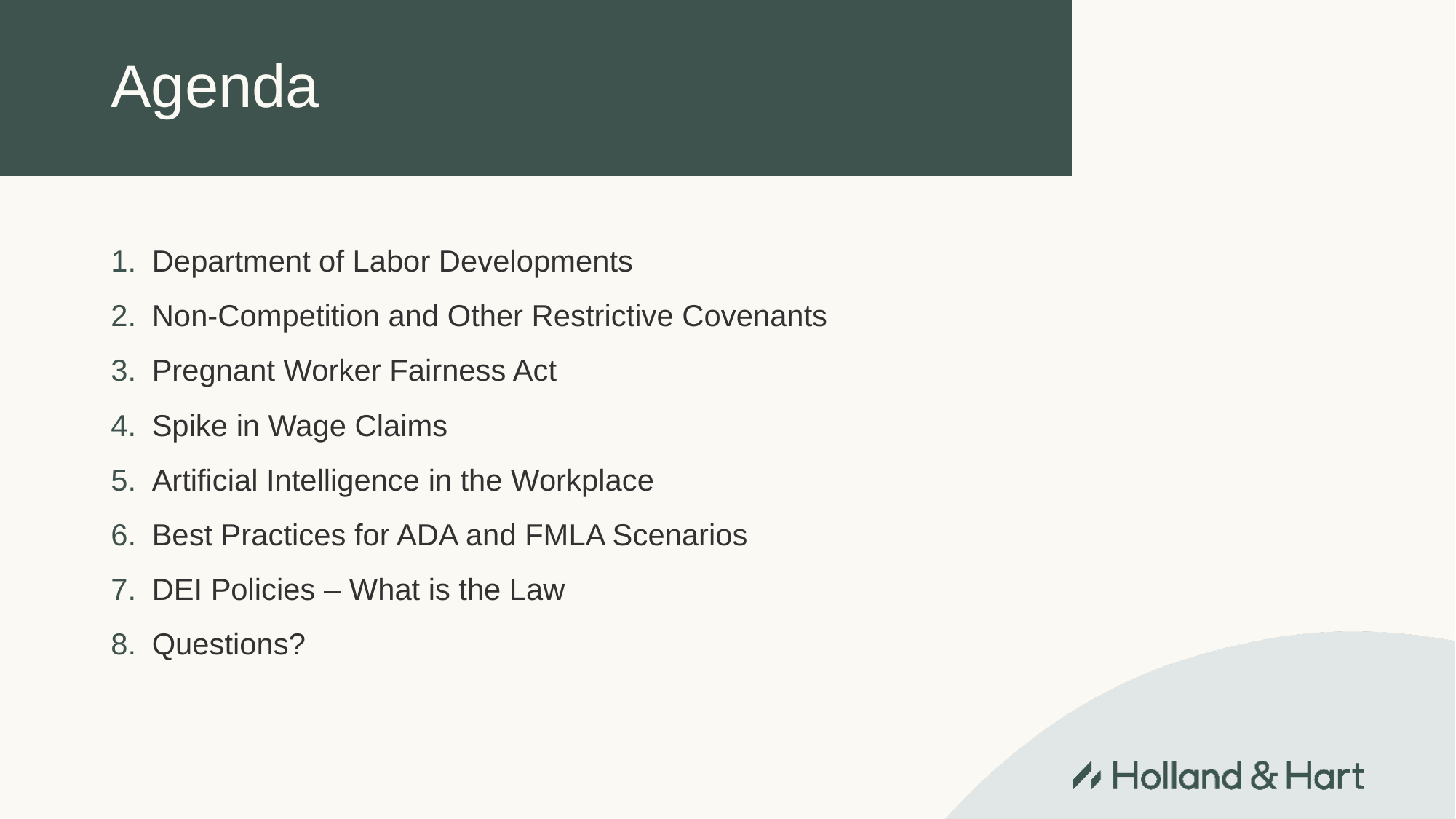

# Agenda
Department of Labor Developments
Non-Competition and Other Restrictive Covenants
Pregnant Worker Fairness Act
Spike in Wage Claims
Artificial Intelligence in the Workplace
Best Practices for ADA and FMLA Scenarios
DEI Policies – What is the Law
Questions?